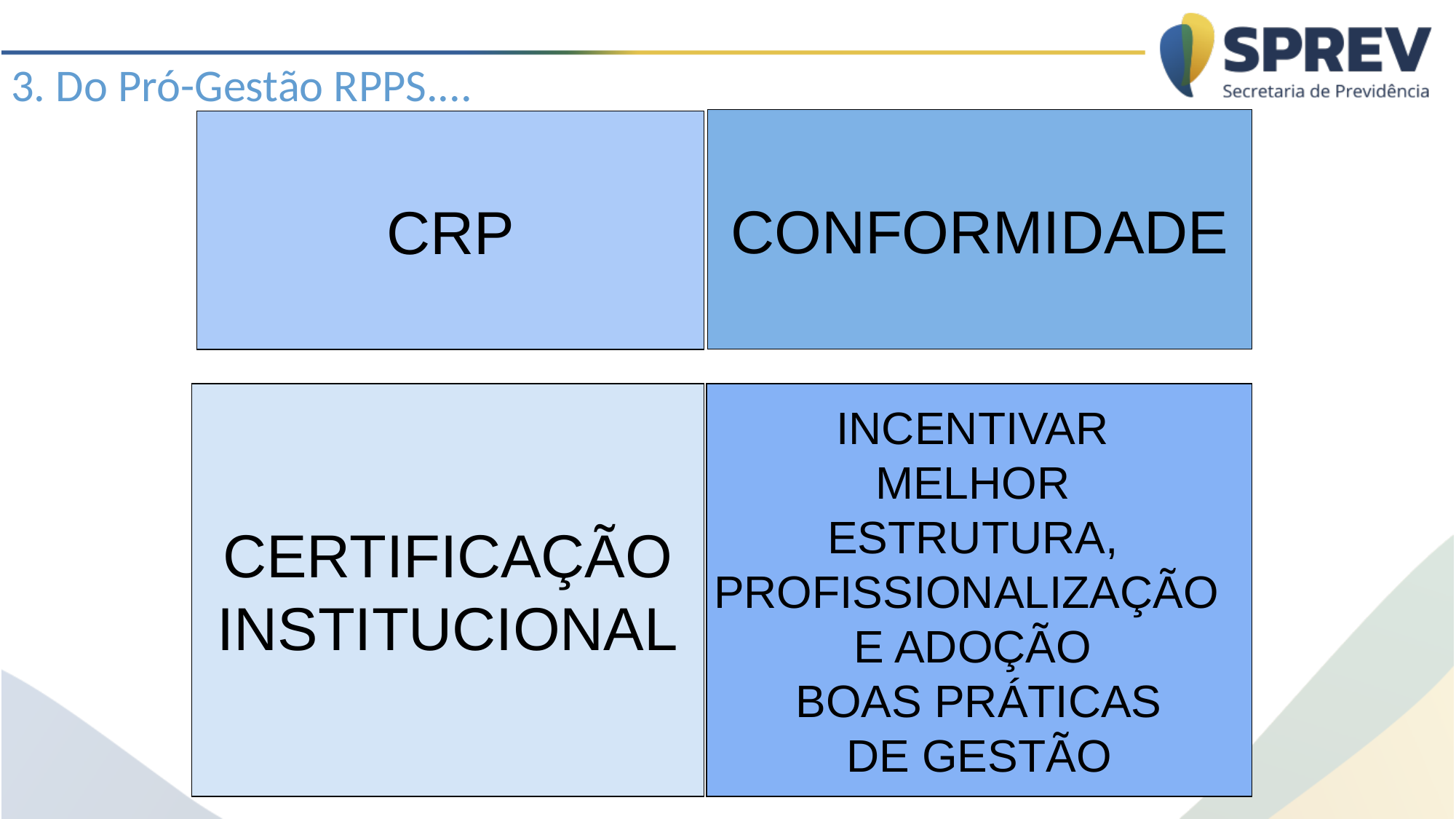

3. Do Pró-Gestão RPPS....

CONFORMIDADE

CRP
INCENTIVAR
MELHOR
ESTRUTURA,
PROFISSIONALIZAÇÃO
E ADOÇÃO
BOAS PRÁTICAS
DE GESTÃO
CERTIFICAÇÃO
INSTITUCIONAL